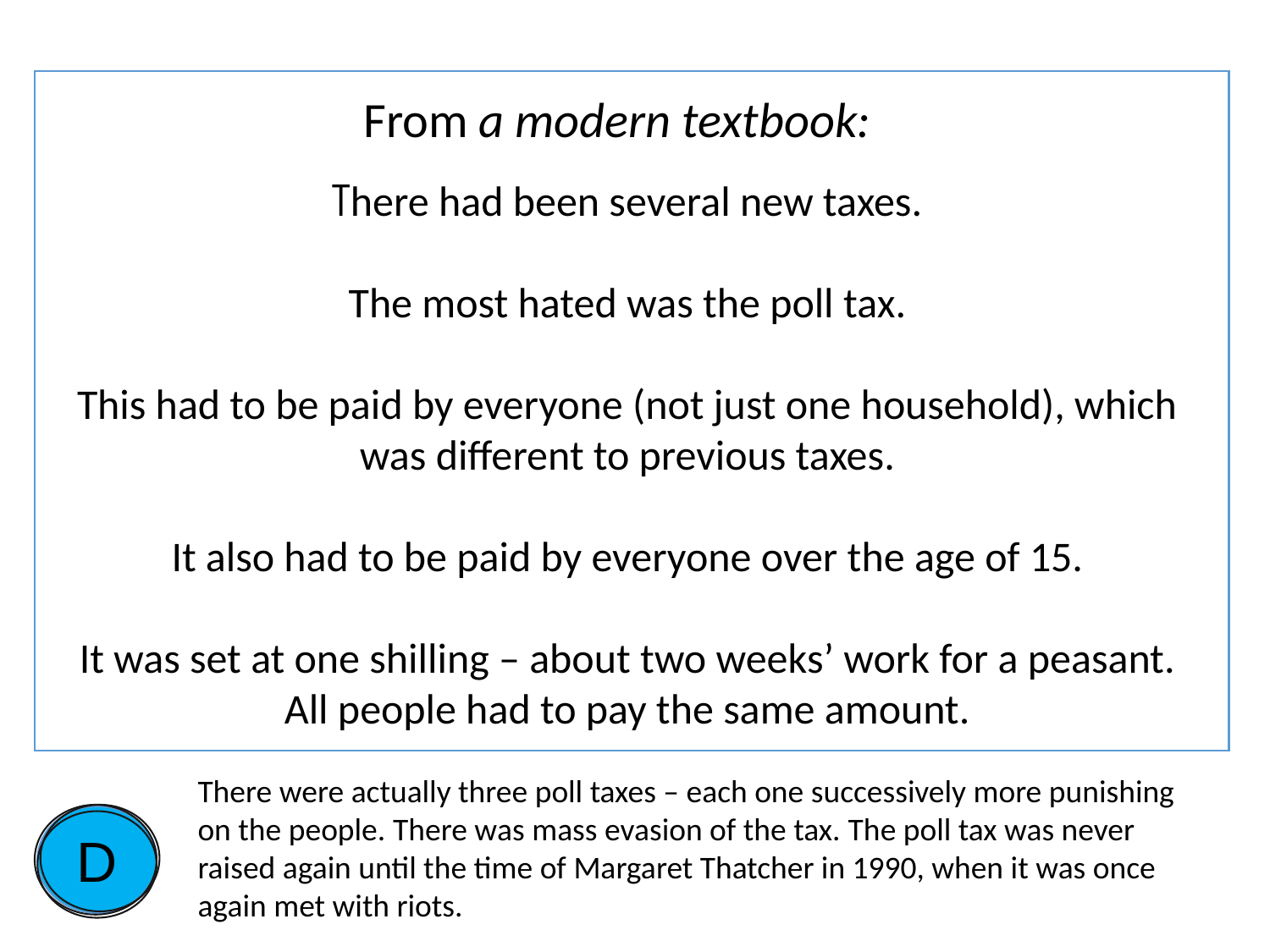

From a modern textbook:
There had been several new taxes.

The most hated was the poll tax.

This had to be paid by everyone (not just one household), which was different to previous taxes.

It also had to be paid by everyone over the age of 15.

It was set at one shilling – about two weeks’ work for a peasant. All people had to pay the same amount.
There were actually three poll taxes – each one successively more punishing on the people. There was mass evasion of the tax. The poll tax was never raised again until the time of Margaret Thatcher in 1990, when it was once again met with riots.

D